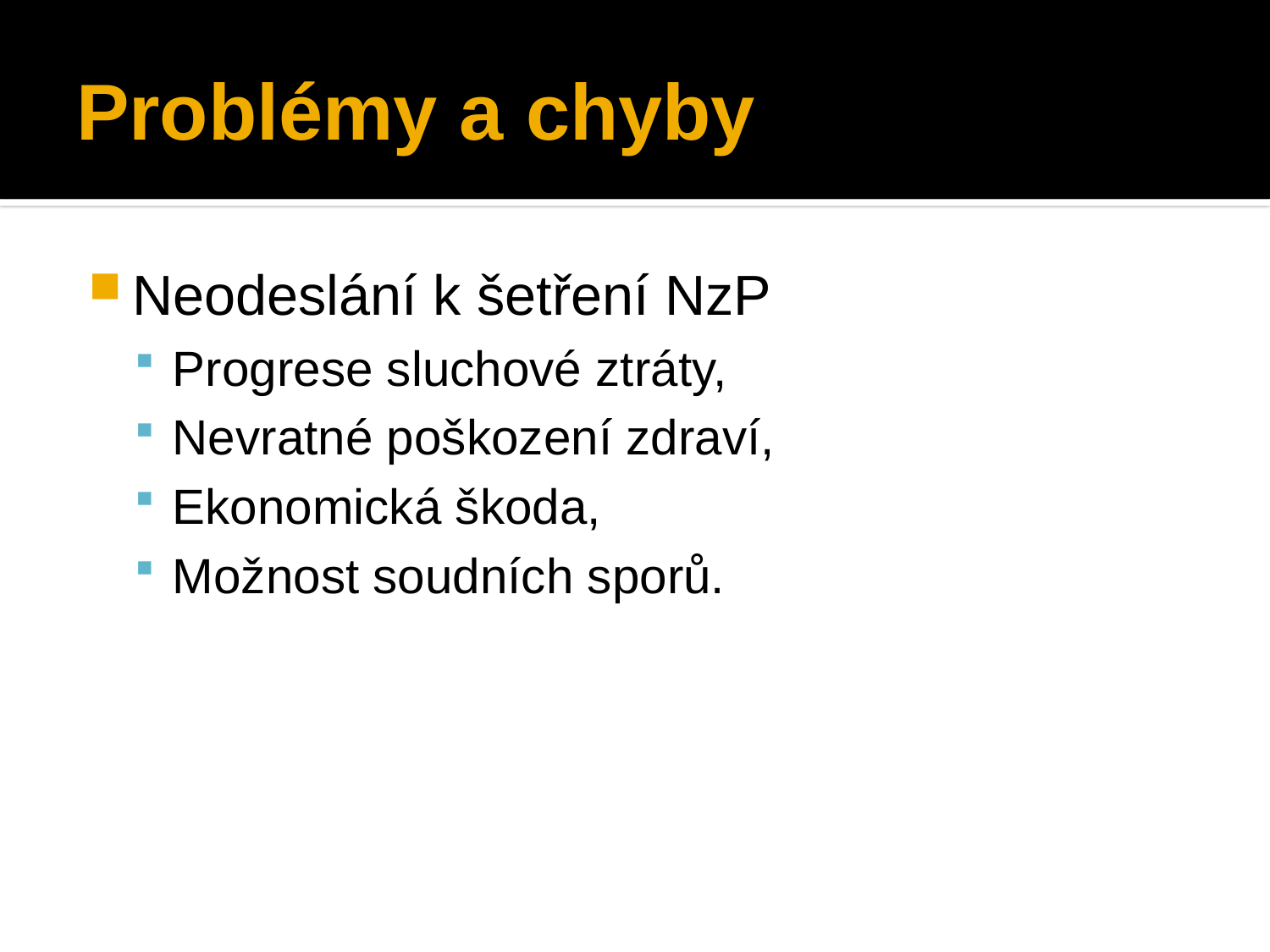

# Problémy a chyby
Neodeslání k šetření NzP
Progrese sluchové ztráty,
Nevratné poškození zdraví,
Ekonomická škoda,
Možnost soudních sporů.